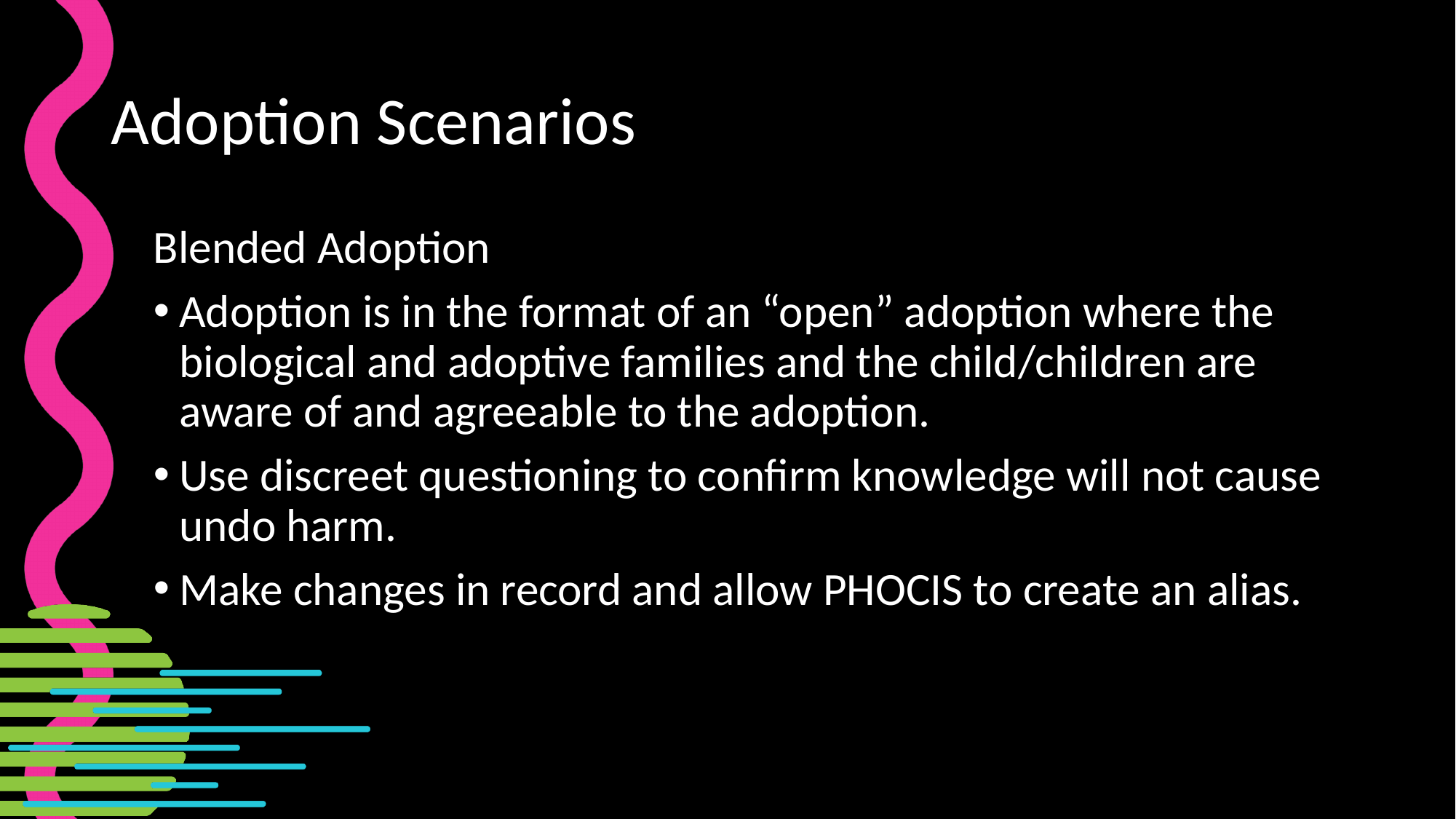

# Adoption Scenarios
Blended Adoption
Adoption is in the format of an “open” adoption where the biological and adoptive families and the child/children are aware of and agreeable to the adoption.
Use discreet questioning to confirm knowledge will not cause undo harm.
Make changes in record and allow PHOCIS to create an alias.